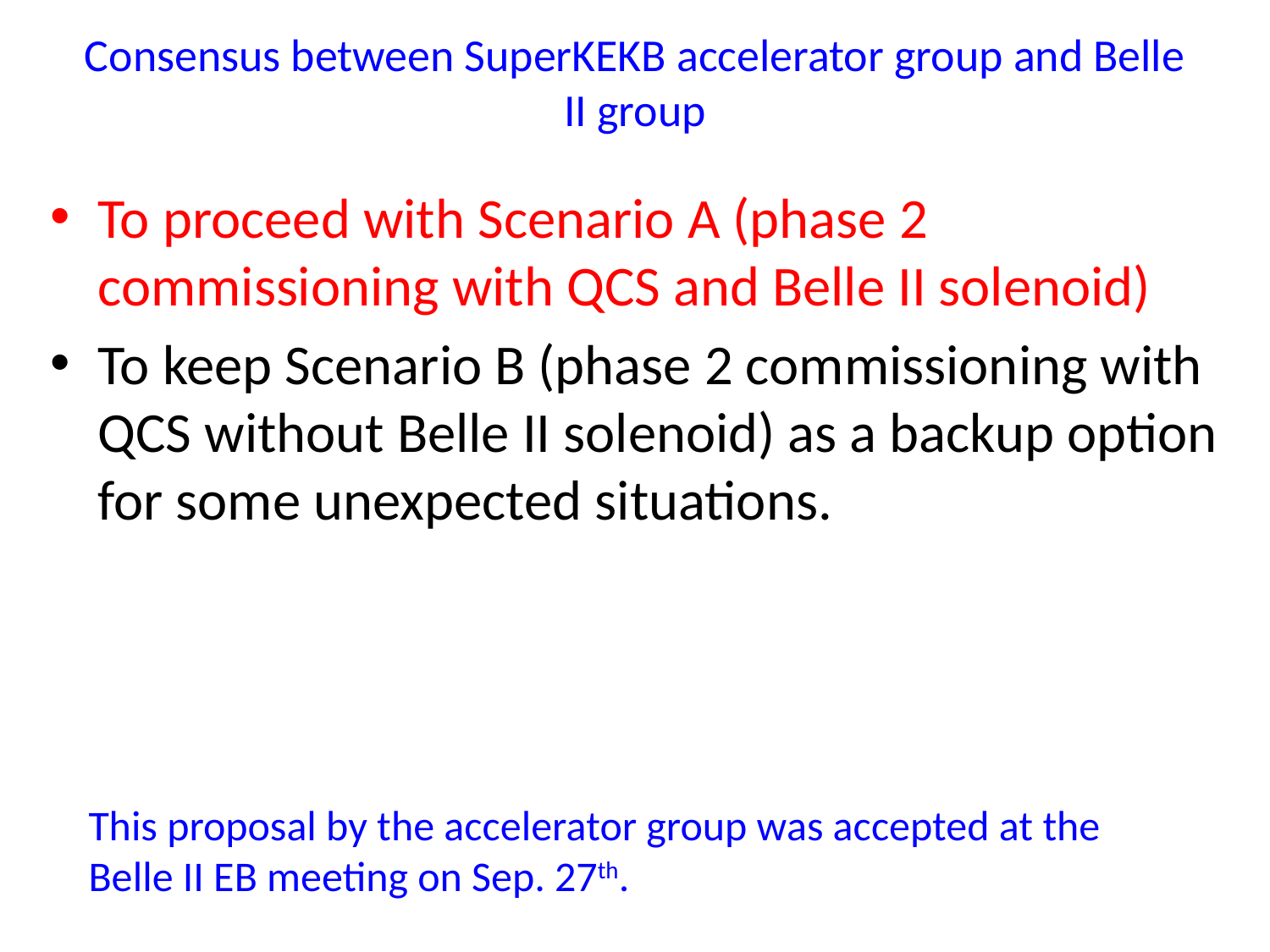

# Consensus between SuperKEKB accelerator group and Belle II group
To proceed with Scenario A (phase 2 commissioning with QCS and Belle II solenoid)
To keep Scenario B (phase 2 commissioning with QCS without Belle II solenoid) as a backup option for some unexpected situations.

This proposal by the accelerator group was accepted at the
Belle II EB meeting on Sep. 27th.